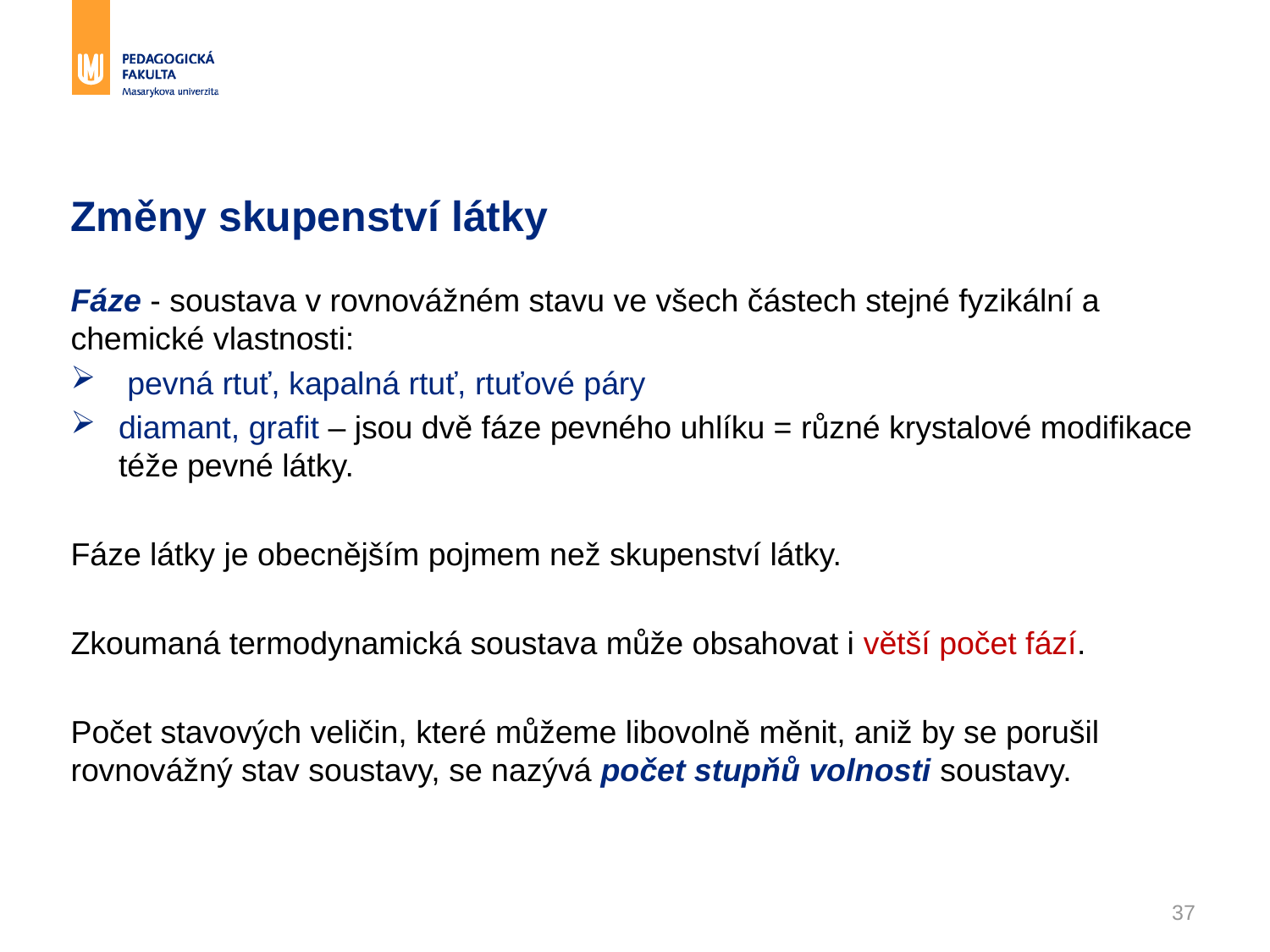

# Změny skupenství látky
Fáze - soustava v rovnovážném stavu ve všech částech stejné fyzikální a chemické vlastnosti:
 pevná rtuť, kapalná rtuť, rtuťové páry
diamant, grafit – jsou dvě fáze pevného uhlíku = různé krystalové modifikace téže pevné látky.

Fáze látky je obecnějším pojmem než skupenství látky.

Zkoumaná termodynamická soustava může obsahovat i větší počet fází.

Počet stavových veličin, které můžeme libovolně měnit, aniž by se porušil rovnovážný stav soustavy, se nazývá počet stupňů volnosti soustavy.

37